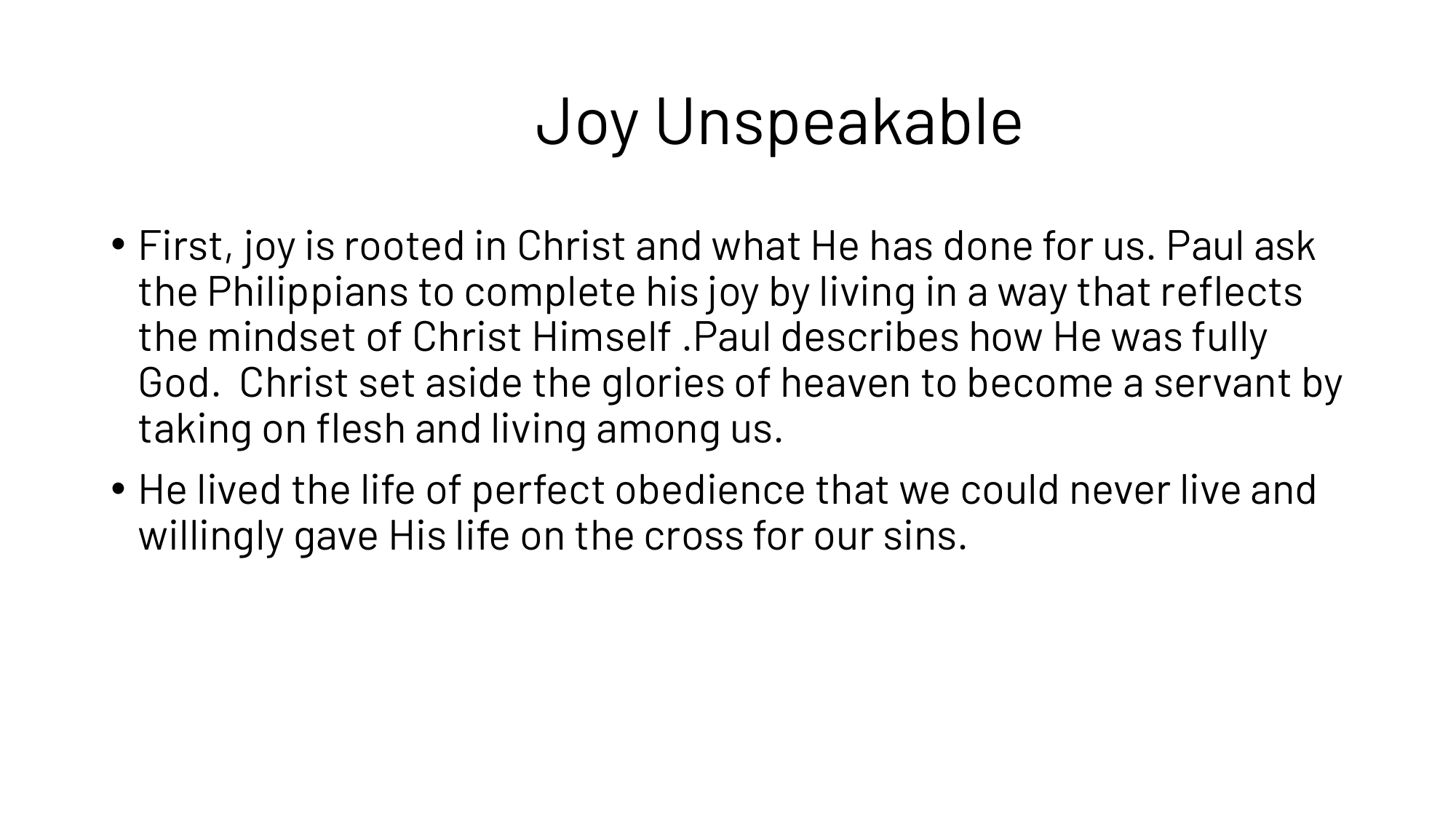

# Joy Unspeakable
First, joy is rooted in Christ and what He has done for us. Paul ask the Philippians to complete his joy by living in a way that reflects the mindset of Christ Himself .Paul describes how He was fully God.  Christ set aside the glories of heaven to become a servant by taking on flesh and living among us.
He lived the life of perfect obedience that we could never live and willingly gave His life on the cross for our sins.